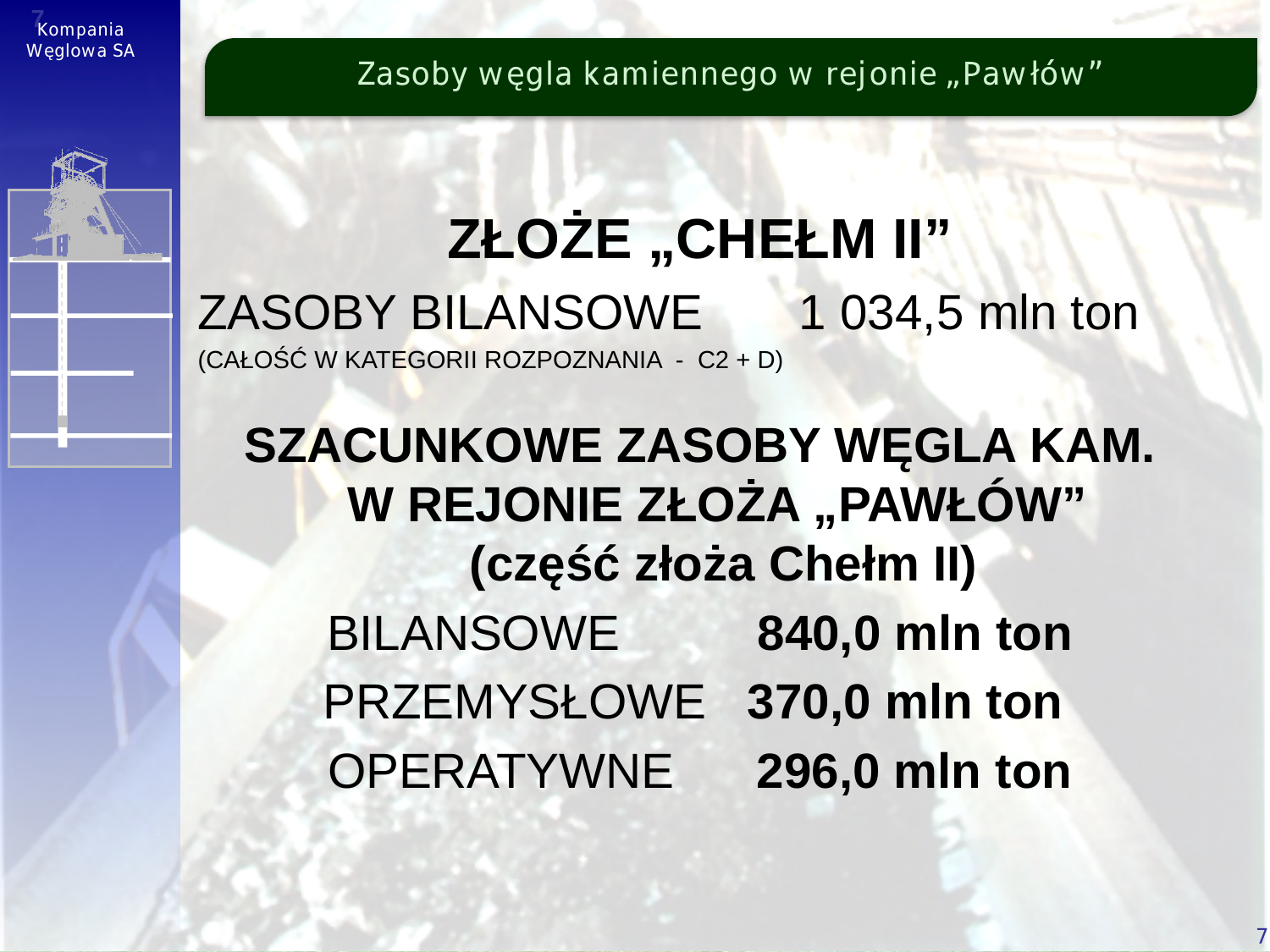

Zasoby węgla kamiennego w rejonie „Pawłów”

ZŁOŻE „CHEŁM II”
ZASOBY BILANSOWE       1 034,5 mln ton
(CAŁOŚĆ W KATEGORII ROZPOZNANIA  -  C2 + D)

SZACUNKOWE ZASOBY WĘGLA KAM.
W REJONIE ZŁOŻA „PAWŁÓW”
(część złoża Chełm II)
BILANSOWE          840,0 mln ton
PRZEMYSŁOWE   370,0 mln ton
OPERATYWNE      296,0 mln ton